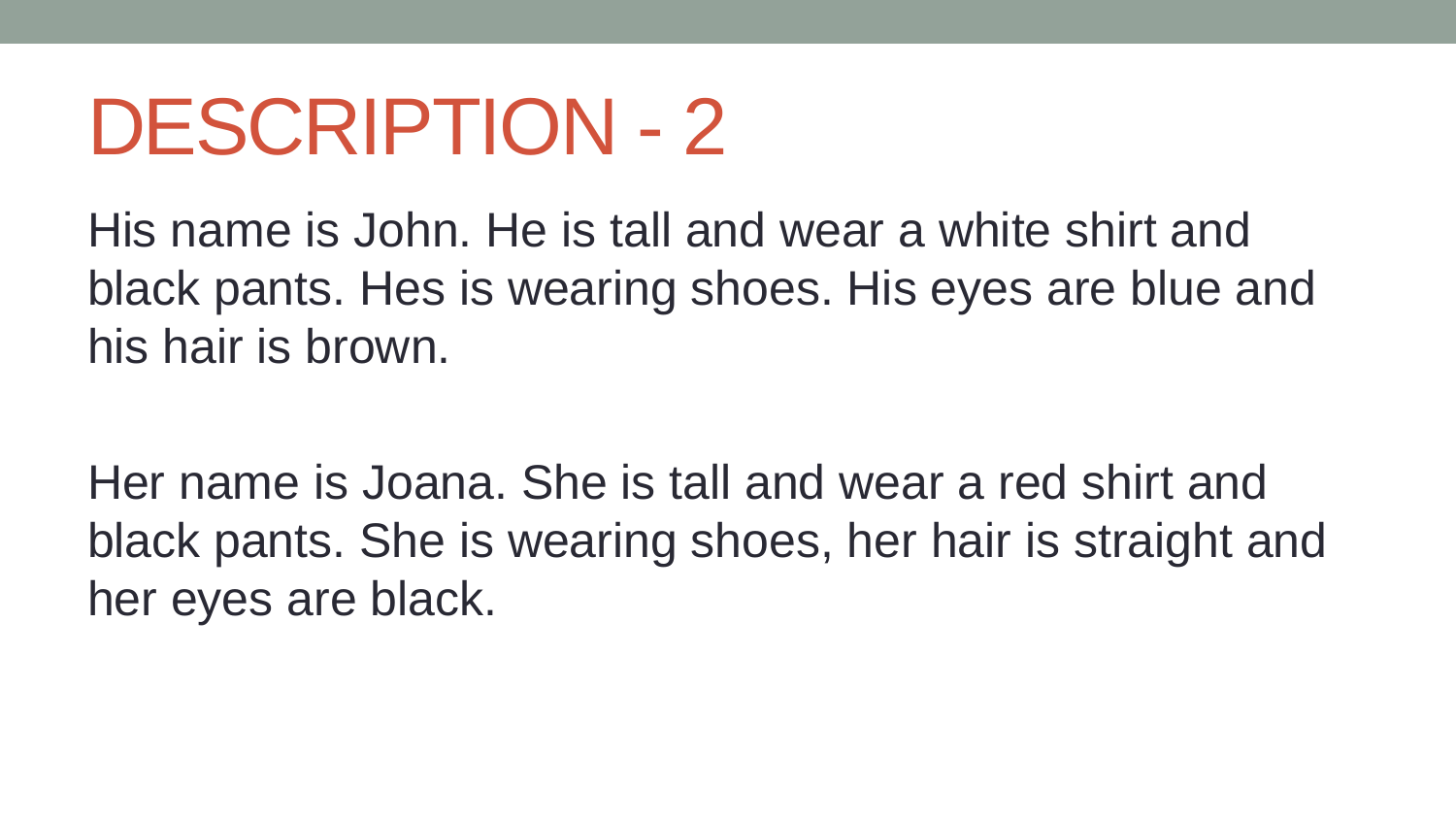

# DESCRIPTION - 2
His name is John. He is tall and wear a white shirt and black pants. Hes is wearing shoes. His eyes are blue and his hair is brown.

Her name is Joana. She is tall and wear a red shirt and black pants. She is wearing shoes, her hair is straight and her eyes are black.